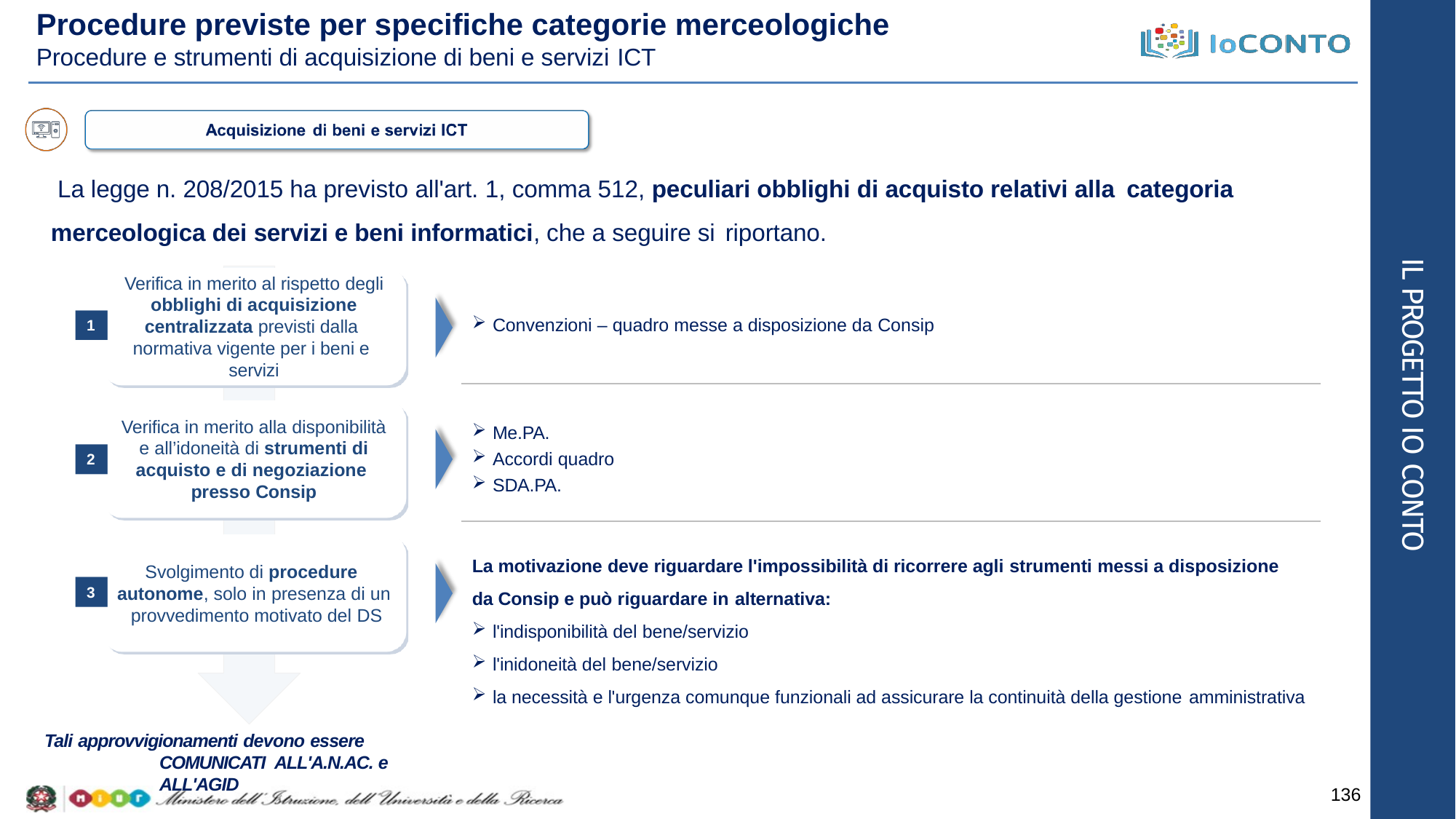

# Procedure previste per specifiche categorie merceologiche
Procedure e strumenti di acquisizione di beni e servizi ICT

La legge n. 208/2015 ha previsto all'art. 1, comma 512, peculiari obblighi di acquisto relativi alla categoria
merceologica dei servizi e beni informatici, che a seguire si riportano.
IL PROGETTO IO CONTO

Verifica in merito al rispetto degli  obblighi di acquisizione  centralizzata previsti dalla  normativa vigente per i beni e  servizi

Convenzioni – quadro messe a disposizione da Consip
1

Verifica in merito alla disponibilità  e all’idoneità di strumenti di  acquisto e di negoziazione  presso Consip
Me.PA.
Accordi quadro
SDA.PA.

2

La motivazione deve riguardare l'impossibilità di ricorrere agli strumenti messi a disposizione  da Consip e può riguardare in alternativa:
l'indisponibilità del bene/servizio
l'inidoneità del bene/servizio
la necessità e l'urgenza comunque funzionali ad assicurare la continuità della gestione amministrativa

Svolgimento di procedure  autonome, solo in presenza di un  provvedimento motivato del DS

3
Tali approvvigionamenti devono essere COMUNICATI  ALL'A.N.AC. e ALL'AGID
136